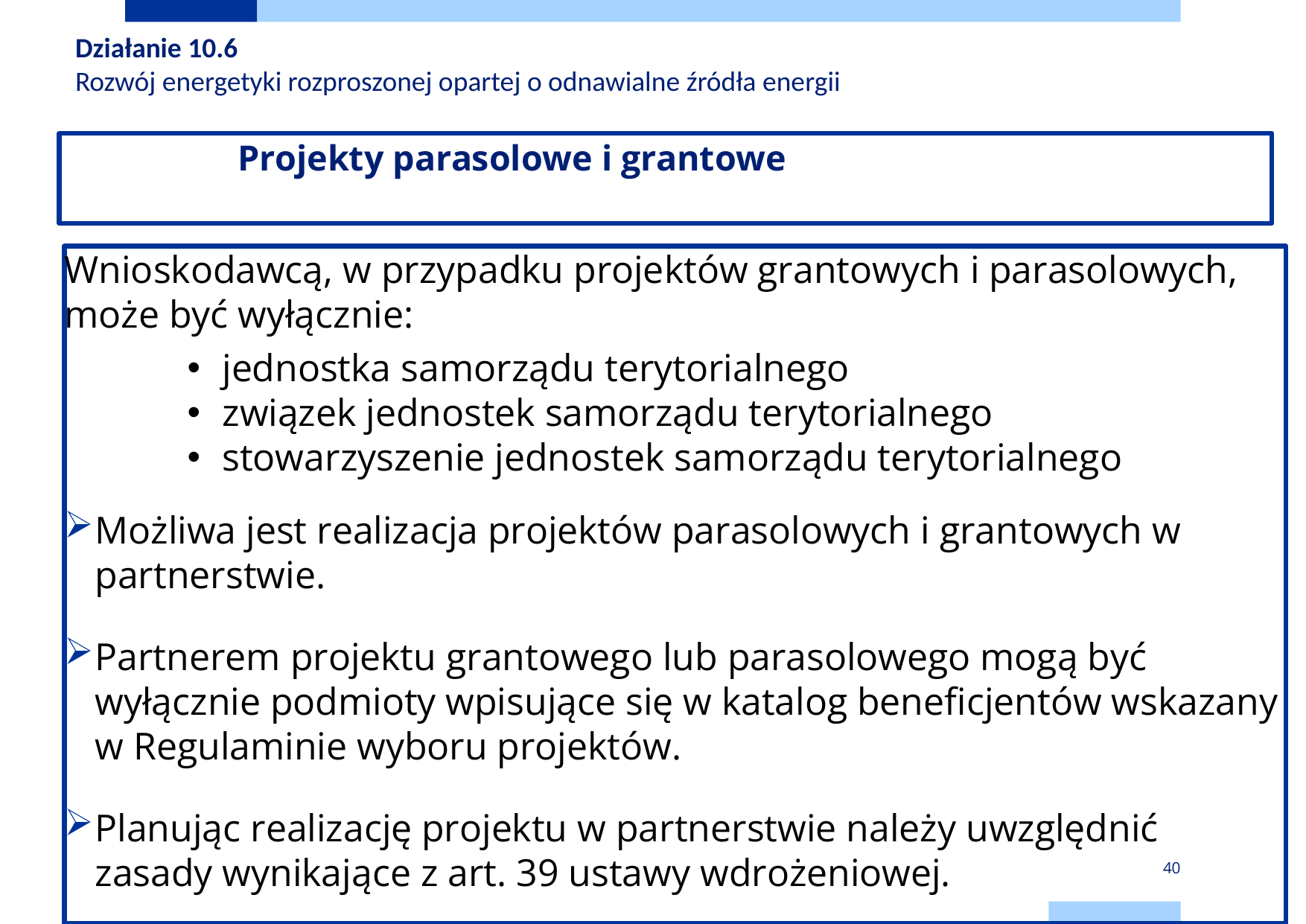

Działanie 10.6
Rozwój energetyki rozproszonej opartej o odnawialne źródła energii
# Projekty parasolowe i grantowe
Wnioskodawcą, w przypadku projektów grantowych i parasolowych, może być wyłącznie:
jednostka samorządu terytorialnego
związek jednostek samorządu terytorialnego
stowarzyszenie jednostek samorządu terytorialnego
Możliwa jest realizacja projektów parasolowych i grantowych w partnerstwie.
Partnerem projektu grantowego lub parasolowego mogą być wyłącznie podmioty wpisujące się w katalog beneficjentów wskazany w Regulaminie wyboru projektów.
Planując realizację projektu w partnerstwie należy uwzględnić zasady wynikające z art. 39 ustawy wdrożeniowej.
40